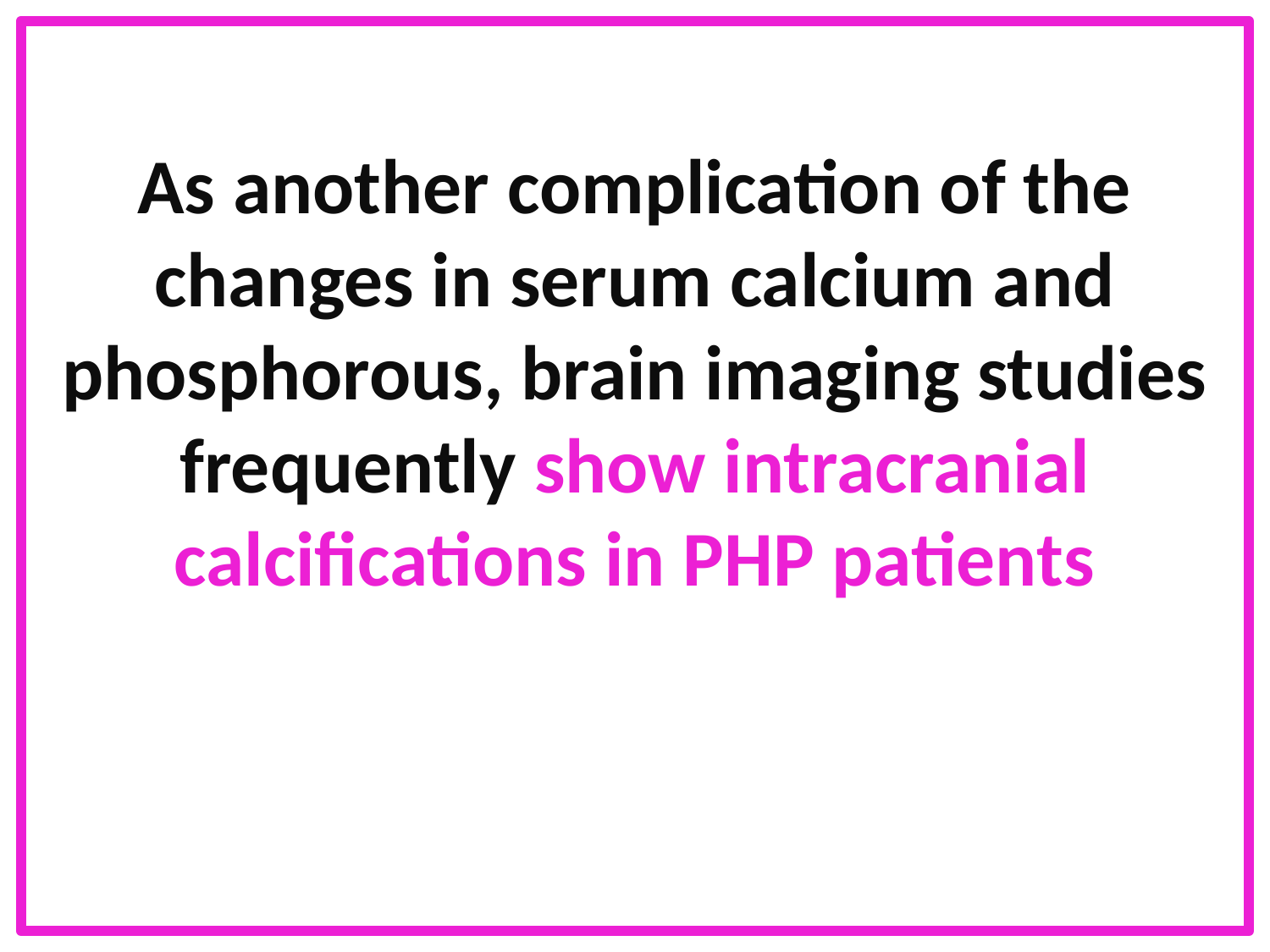

As another complication of the changes in serum calcium and phosphorous, brain imaging studies frequently show intracranial calcifications in PHP patients
#